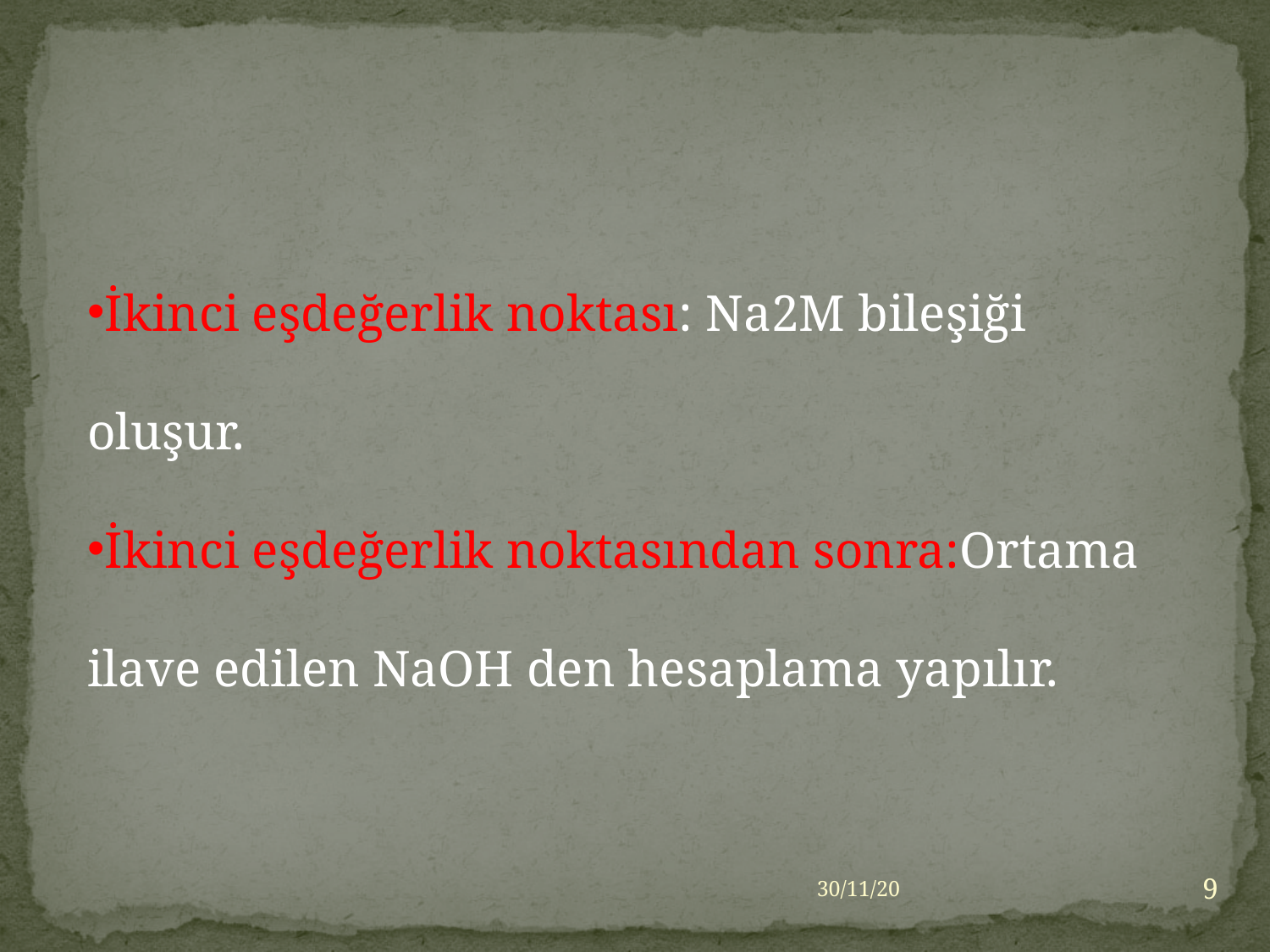

İkinci eşdeğerlik noktası: Na2M bileşiği oluşur.
İkinci eşdeğerlik noktasından sonra:Ortama ilave edilen NaOH den hesaplama yapılır.

9
30/11/20